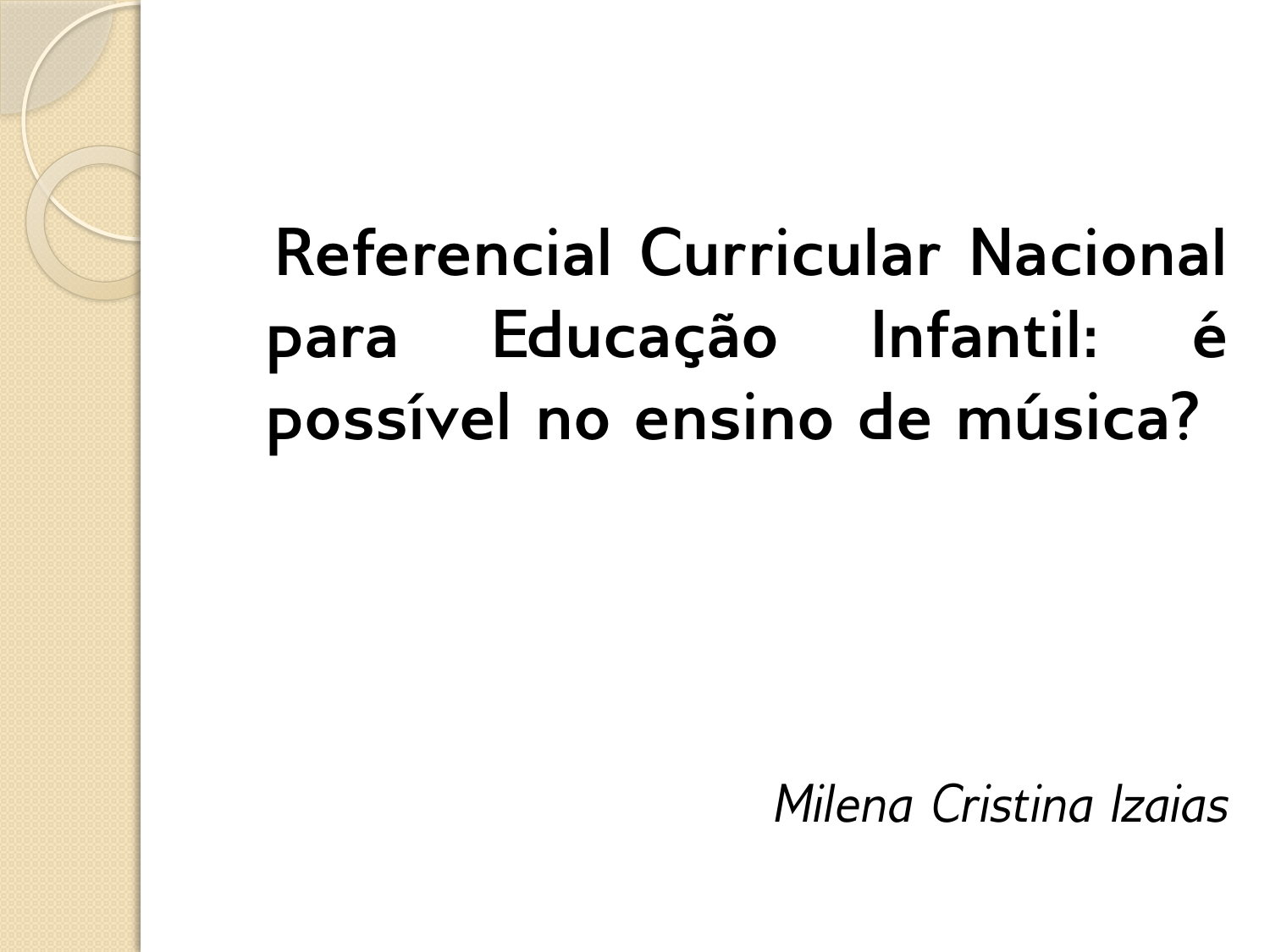

#
  Referencial Curricular Nacional para Educação Infantil: é possível no ensino de música?

Milena Cristina Izaias